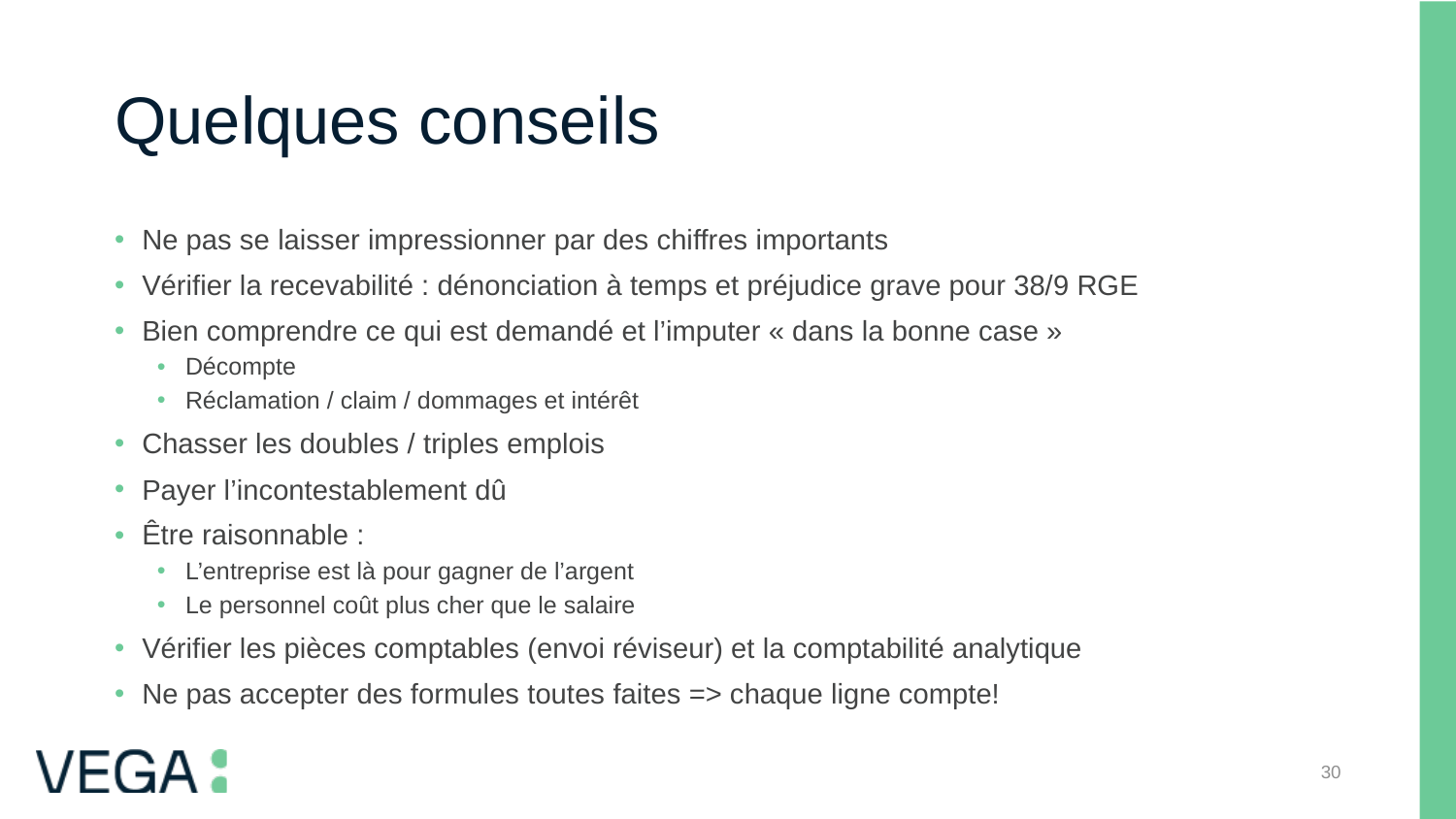

# Quelques conseils
Ne pas se laisser impressionner par des chiffres importants
Vérifier la recevabilité : dénonciation à temps et préjudice grave pour 38/9 RGE
Bien comprendre ce qui est demandé et l’imputer « dans la bonne case »
Décompte
Réclamation / claim / dommages et intérêt
Chasser les doubles / triples emplois
Payer l’incontestablement dû
Être raisonnable :
L’entreprise est là pour gagner de l’argent
Le personnel coût plus cher que le salaire
Vérifier les pièces comptables (envoi réviseur) et la comptabilité analytique
Ne pas accepter des formules toutes faites => chaque ligne compte!
30